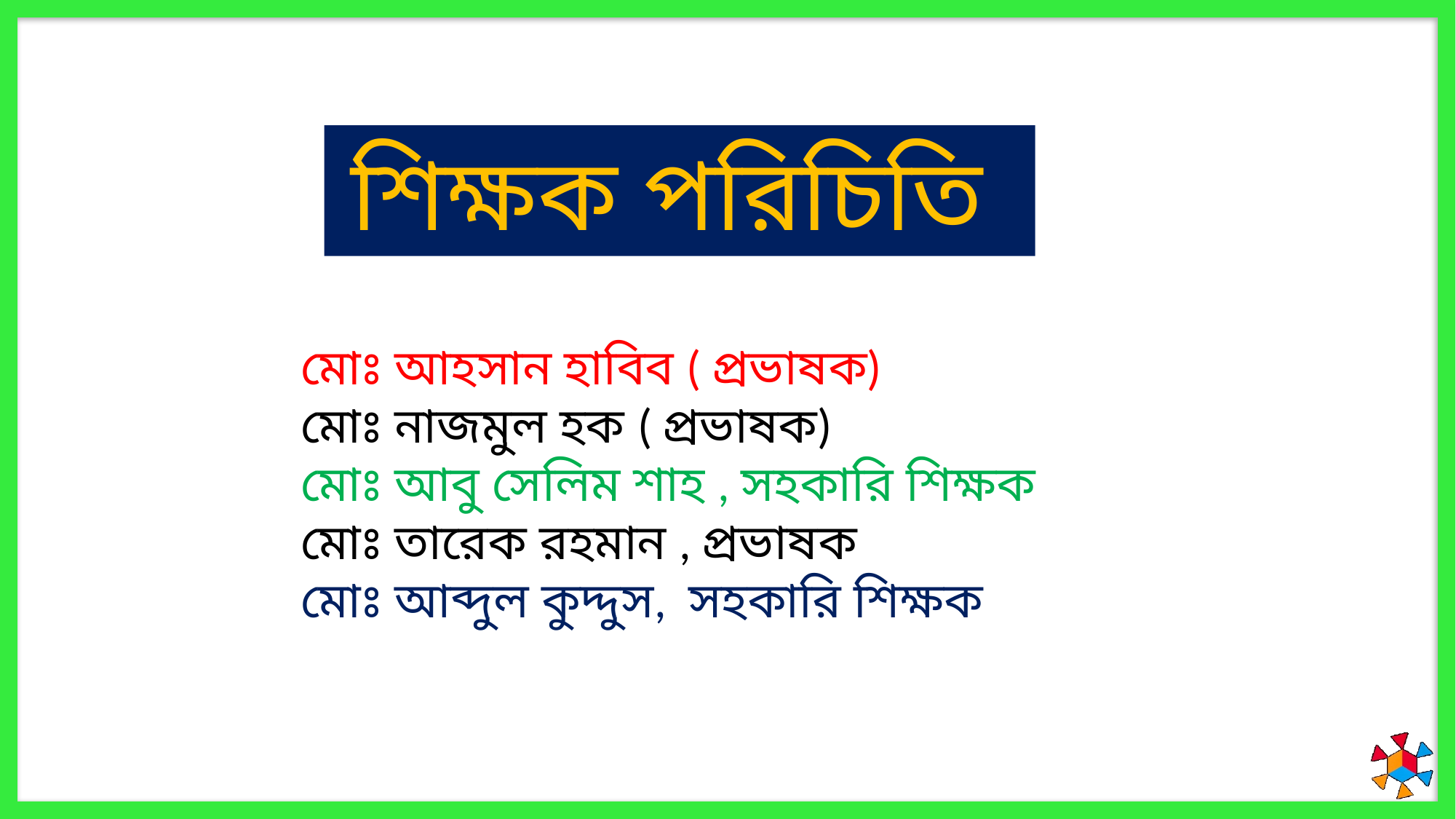

শিক্ষক পরিচিতি
মোঃ আহসান হাবিব ( প্রভাষক)
মোঃ নাজমুল হক ( প্রভাষক)
মোঃ আবু সেলিম শাহ , সহকারি শিক্ষক
মোঃ তারেক রহমান , প্রভাষক
মোঃ আব্দুল কুদ্দুস,  সহকারি শিক্ষক